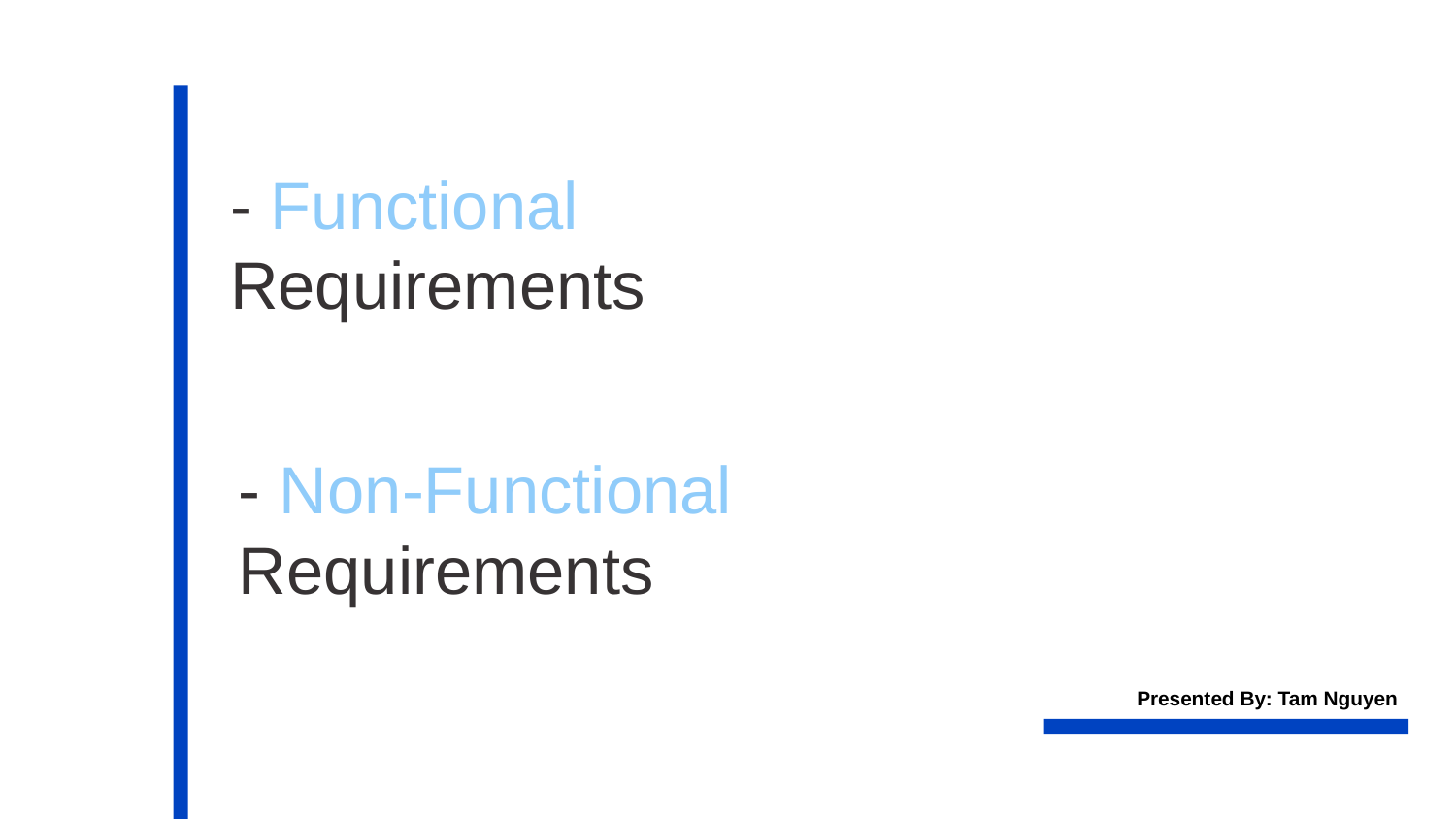

# - Functional
Requirements
- Non-Functional Requirements

Presented By: Tam Nguyen